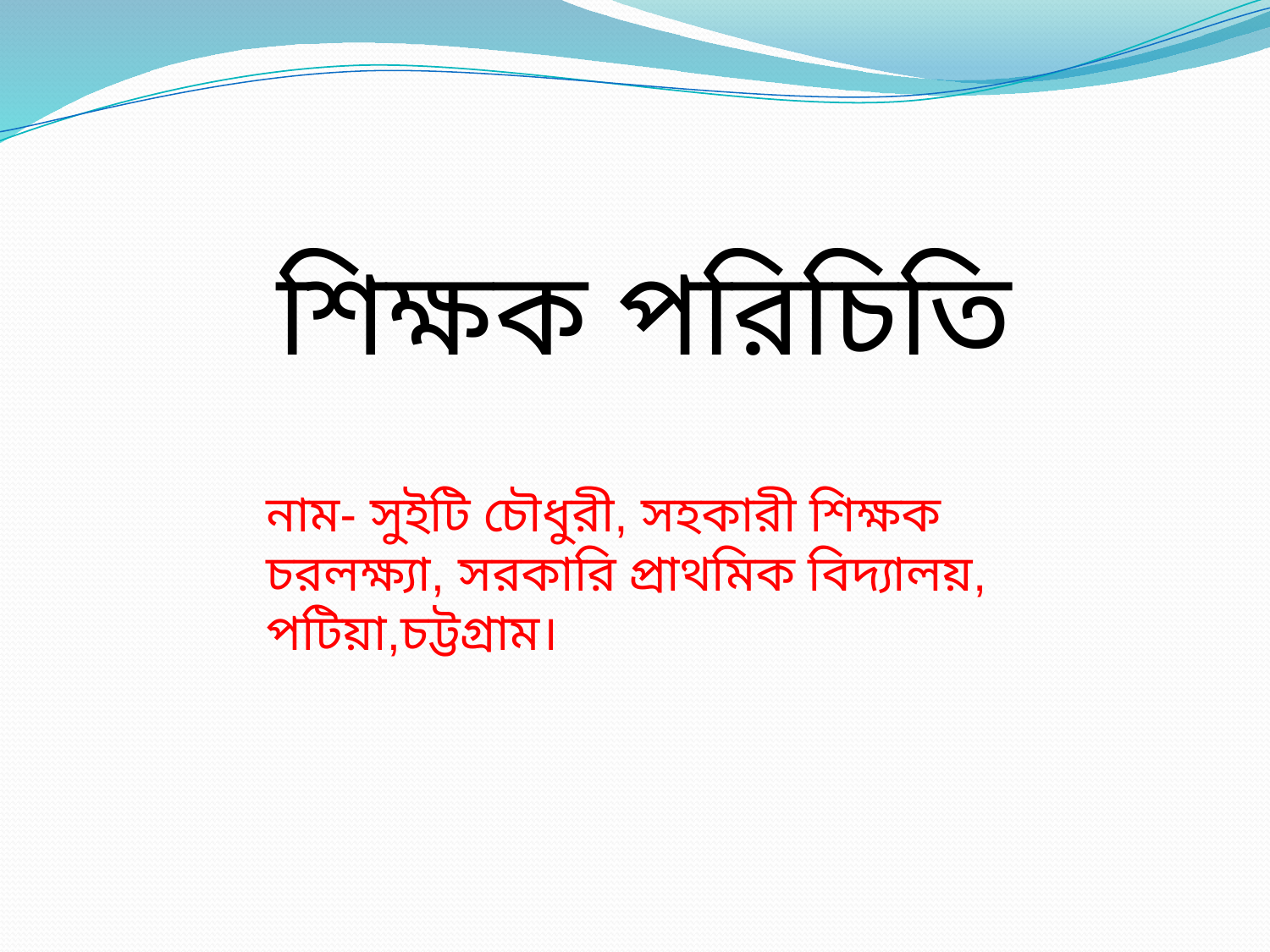

শিক্ষক পরিচিতি

নাম- সুইটি চৌধুরী, সহকারী শিক্ষক
চরলক্ষ্যা, সরকারি প্রাথমিক বিদ্যালয়,
পটিয়া,চট্টগ্রাম।